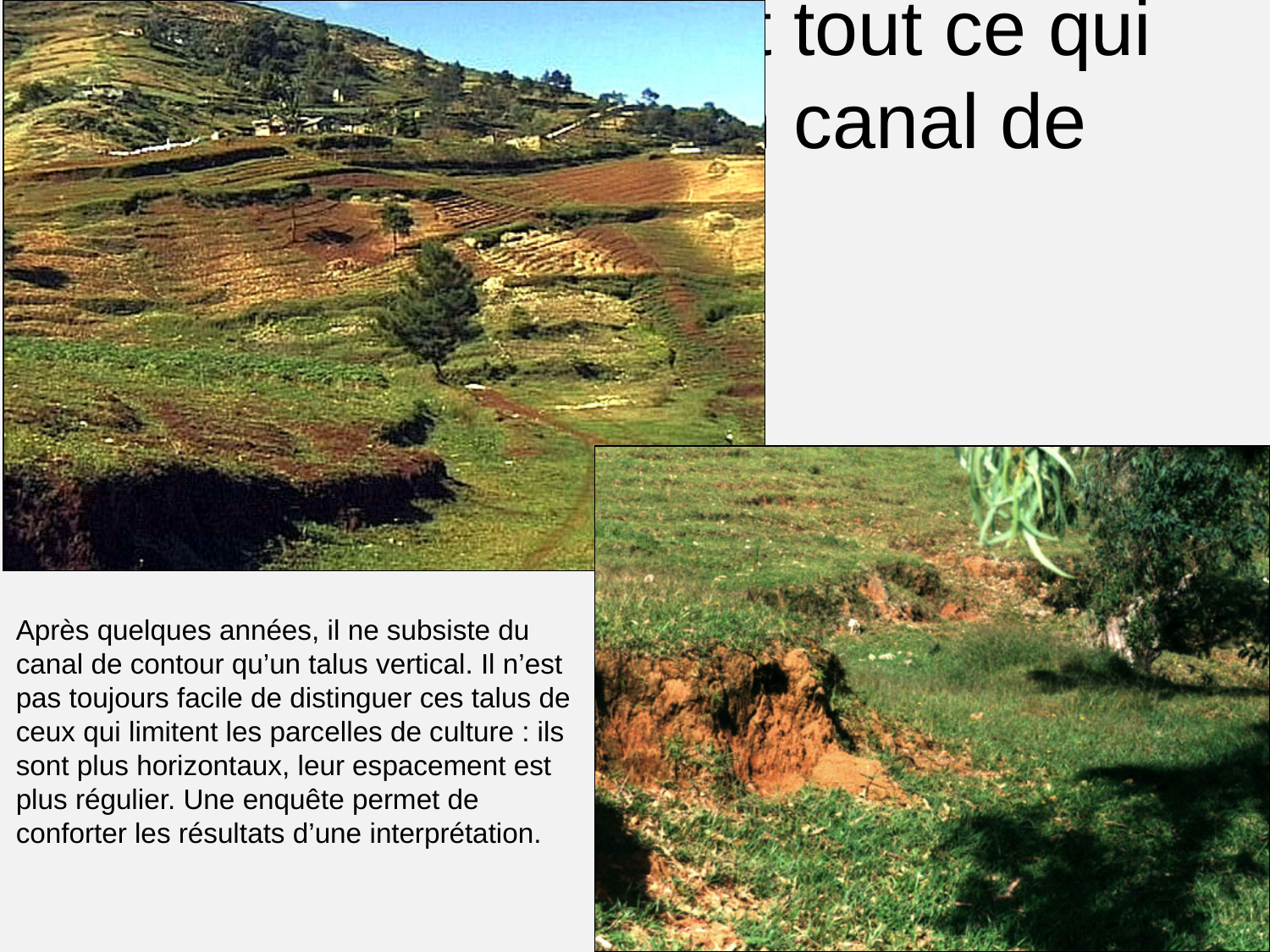

# Le talus(flèche) est tout ce qui reste d’un ancien canal de contour.

Après quelques années, il ne subsiste du canal de contour qu’un talus vertical. Il n’est pas toujours facile de distinguer ces talus de ceux qui limitent les parcelles de culture : ils sont plus horizontaux, leur espacement est plus régulier. Une enquête permet de conforter les résultats d’une interprétation.